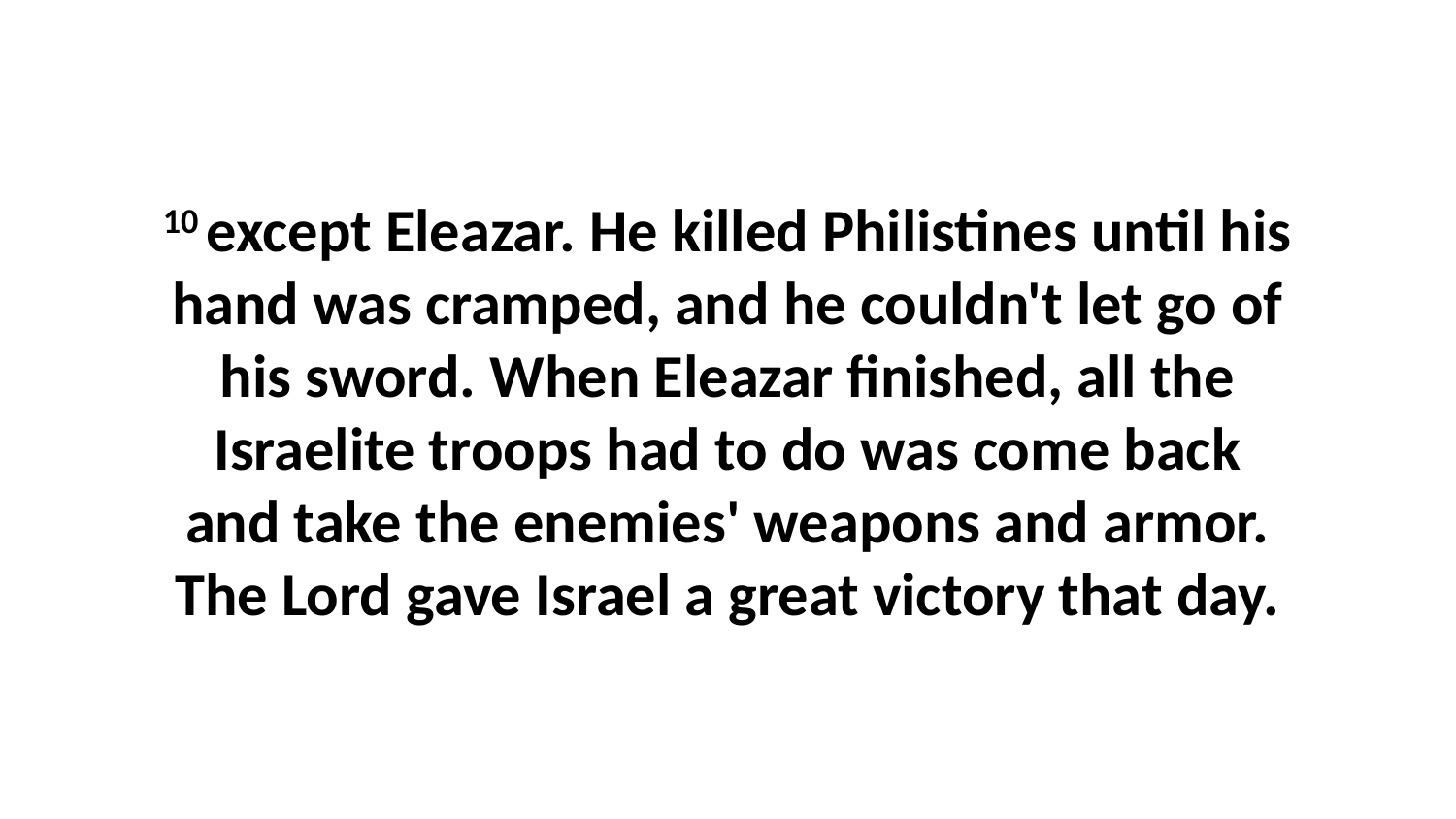

10 except Eleazar. He killed Philistines until his hand was cramped, and he couldn't let go of his sword. When Eleazar finished, all the Israelite troops had to do was come back and take the enemies' weapons and armor. The Lord gave Israel a great victory that day.